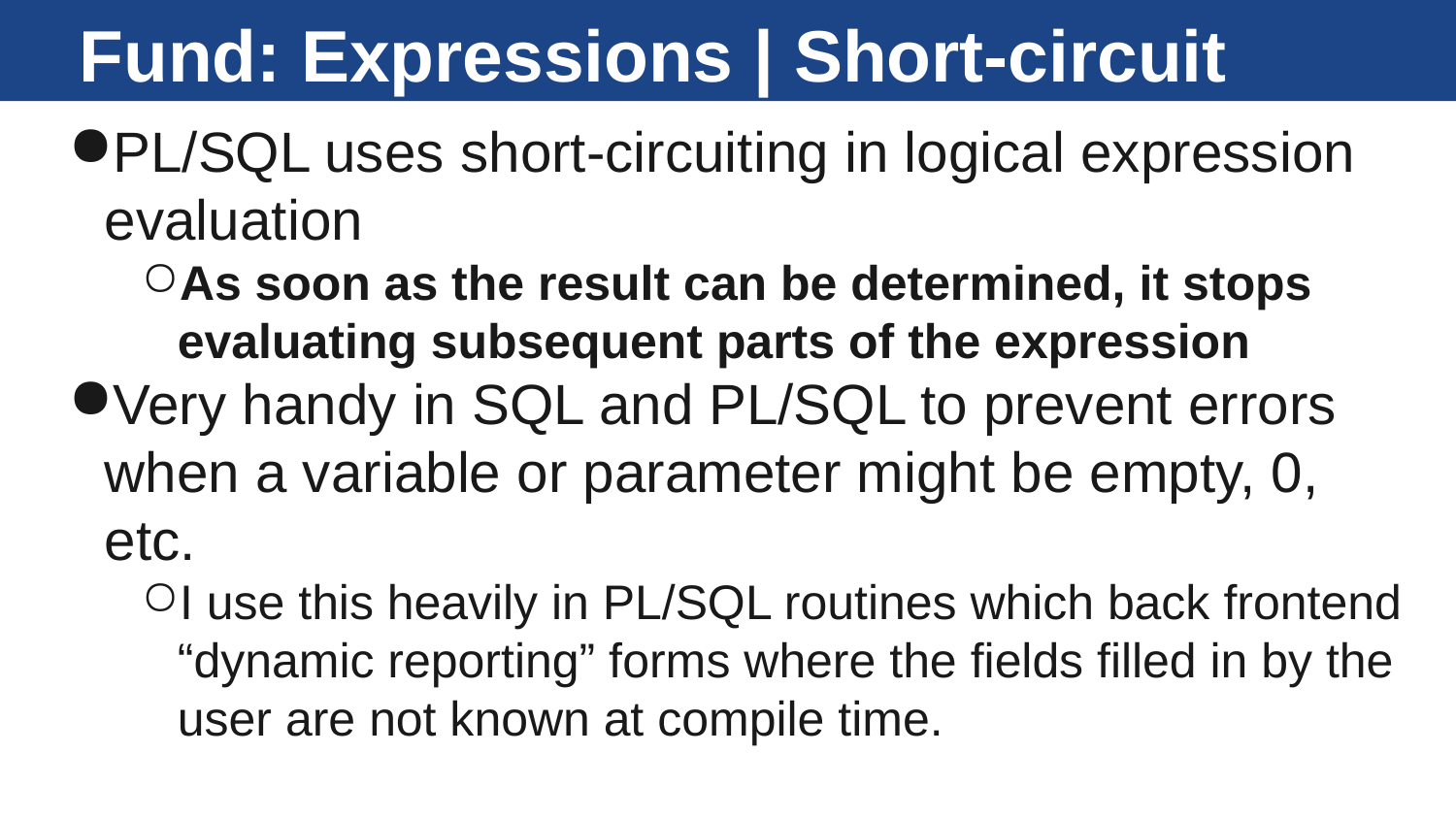

# Fund: Expressions | Short-circuit
PL/SQL uses short-circuiting in logical expression evaluation
As soon as the result can be determined, it stops evaluating subsequent parts of the expression
Very handy in SQL and PL/SQL to prevent errors when a variable or parameter might be empty, 0, etc.
I use this heavily in PL/SQL routines which back frontend “dynamic reporting” forms where the fields filled in by the user are not known at compile time.